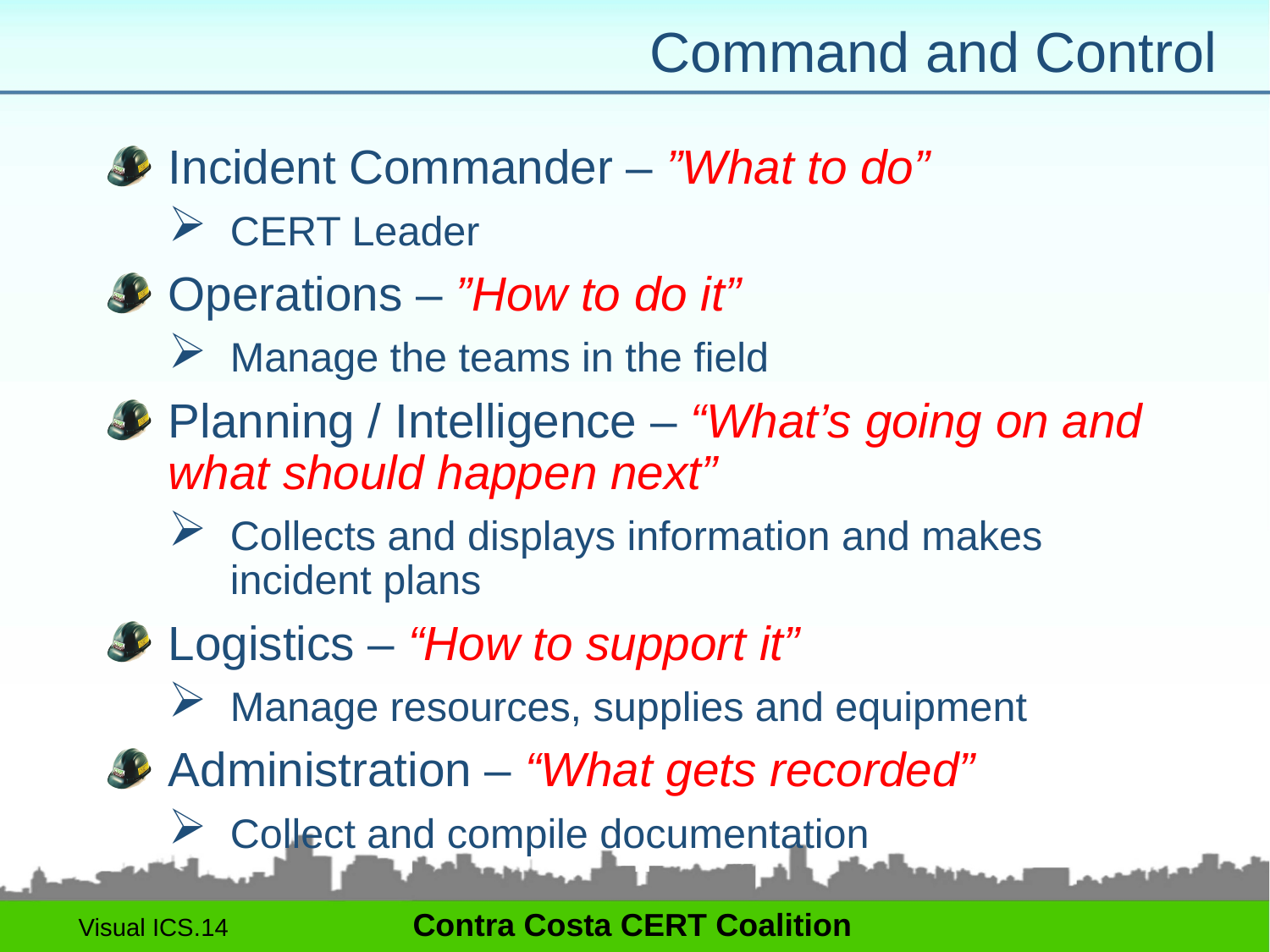

# Command and Control
Incident Commander – ”What to do”
CERT Leader
Operations – ”How to do it”
Manage the teams in the field
Planning / Intelligence – “What’s going on and what should happen next”
Collects and displays information and makes incident plans
Logistics – “How to support it”
Manage resources, supplies and equipment
Administration – “What gets recorded”
Collect and compile documentation